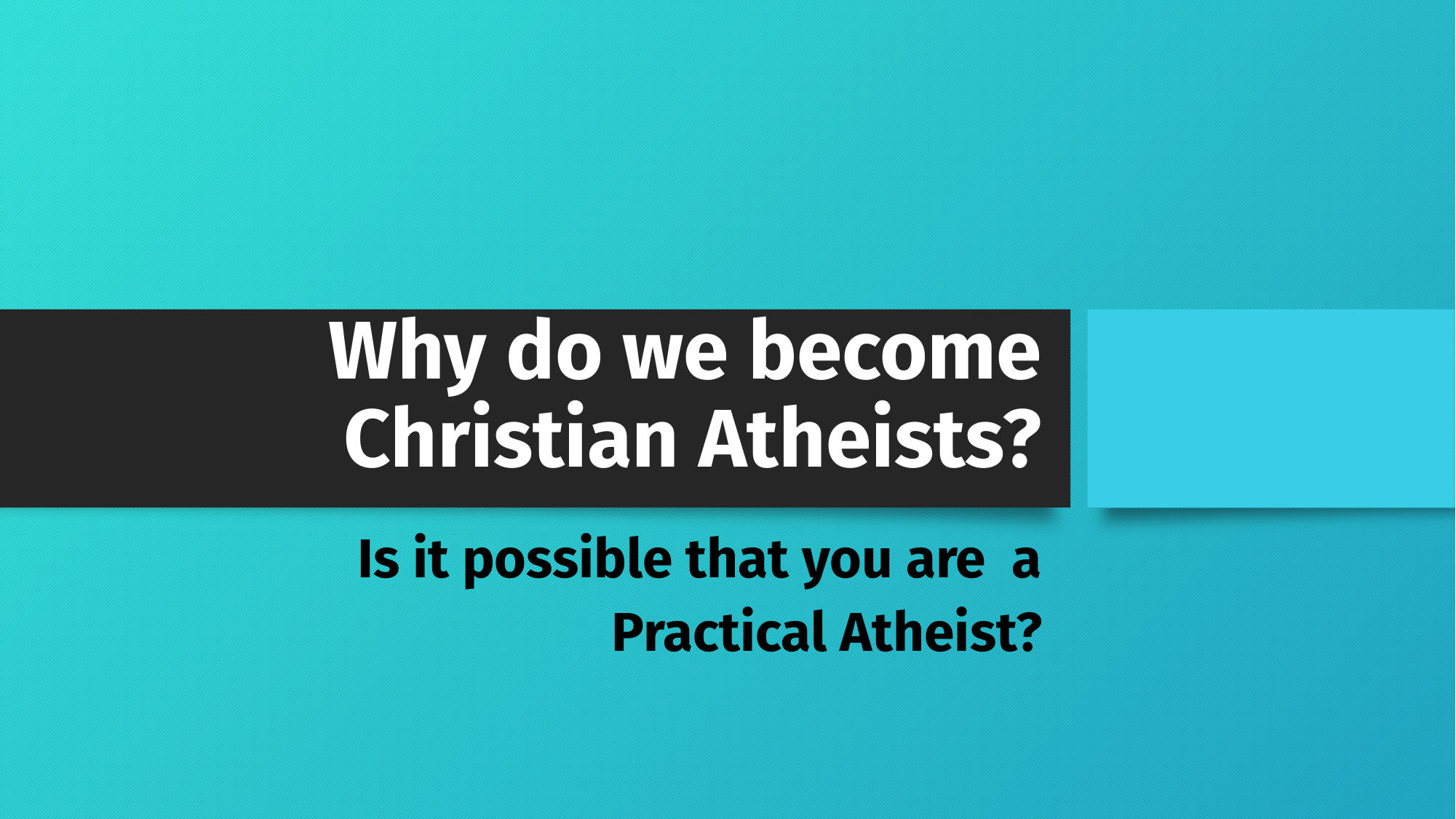

# Why do we become Christian Atheists?
Is it possible that you are  a
Practical Atheist?